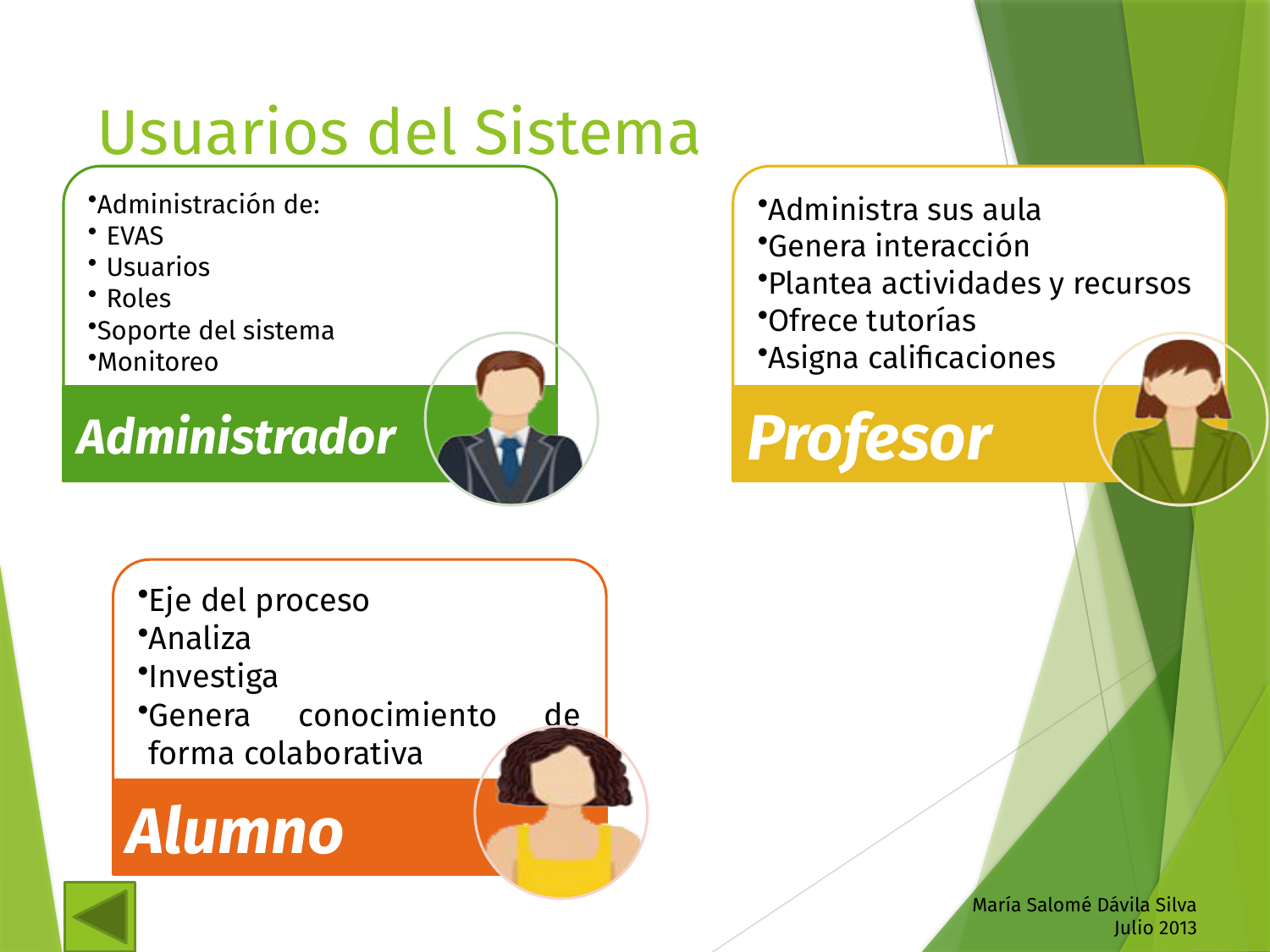

# Usuarios del Sistema
Administrador
Profesor
Alumno
Administración de:
Administra sus aula
Eje del proceso
Ofrece tutorías
Asigna calificaciones
Usuarios
Monitoreo
Roles
Soporte del sistema
Genera interacción
Plantea actividades y recursos
EVAS
Analiza
Investiga

María Salomé Dávila Silva
Julio 2013